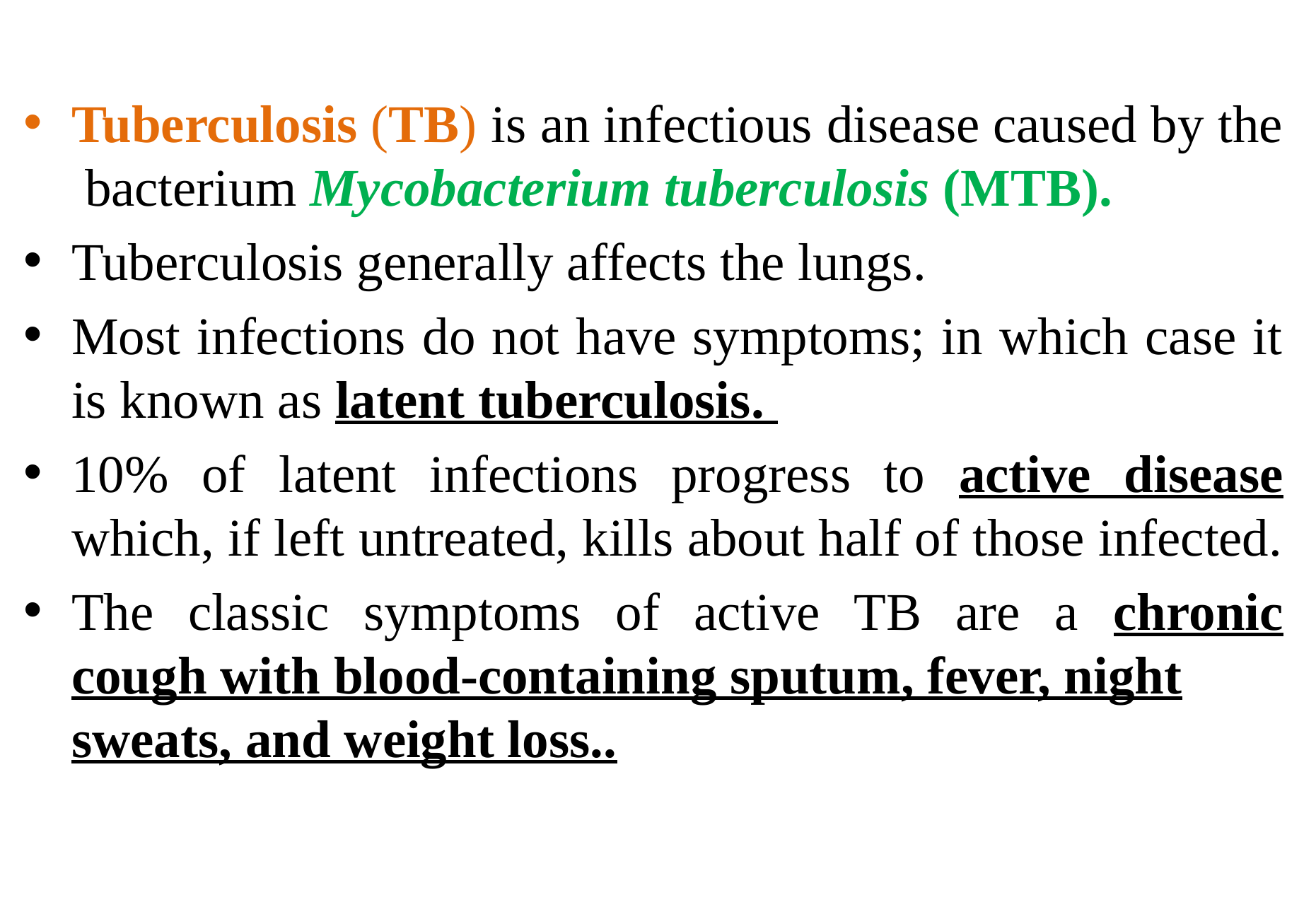

Tuberculosis (TB) is an infectious disease caused by the  bacterium Mycobacterium tuberculosis (MTB).
Tuberculosis generally affects the lungs.
Most infections do not have symptoms; in which case it is known as latent tuberculosis.
10% of latent infections progress to active disease which, if left untreated, kills about half of those infected.
The classic symptoms of active TB are a chronic cough with blood-containing sputum, fever, night sweats, and weight loss..